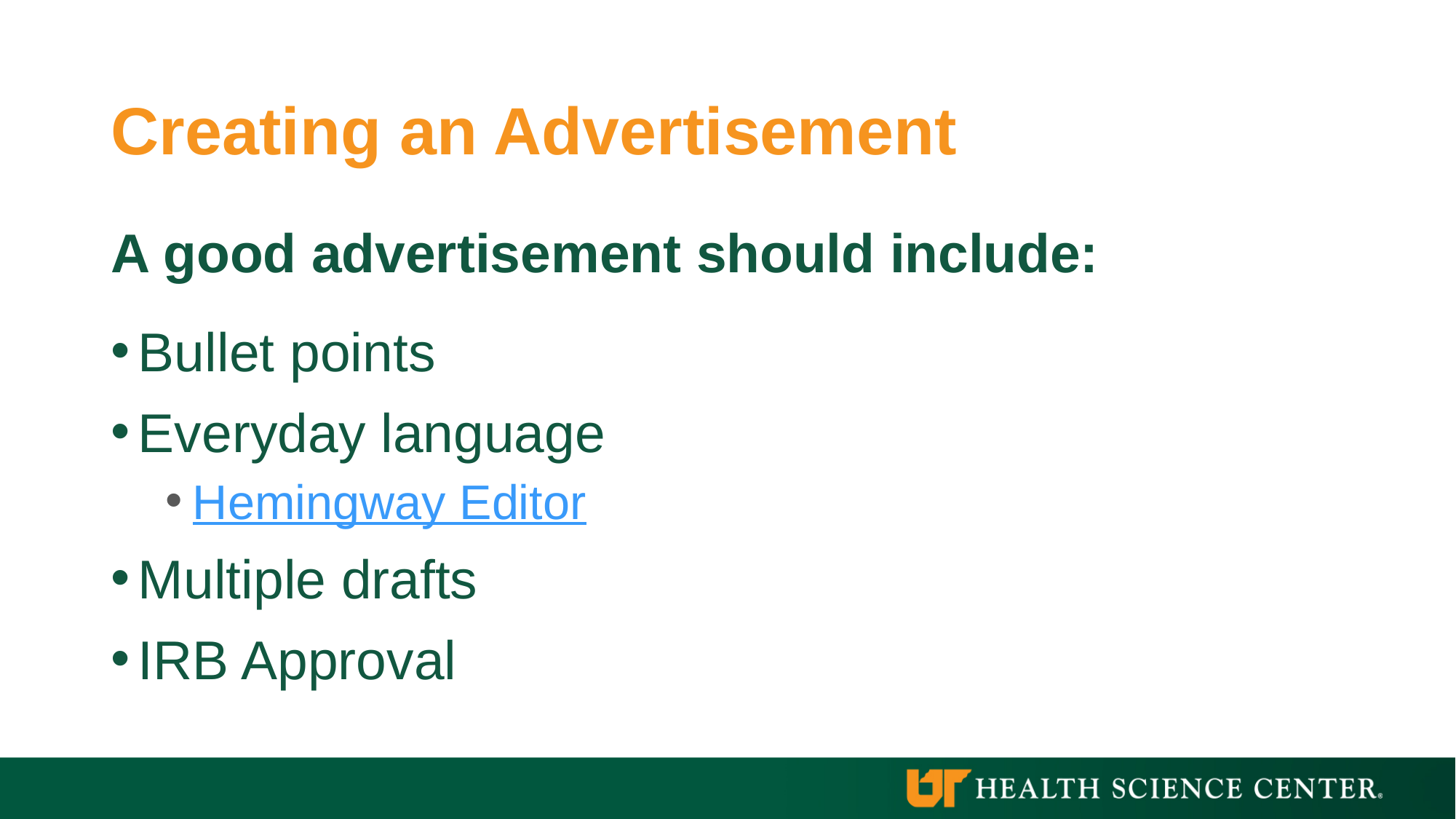

# Creating an Advertisement
A good advertisement should include:
Bullet points
Everyday language
Hemingway Editor
Multiple drafts
IRB Approval